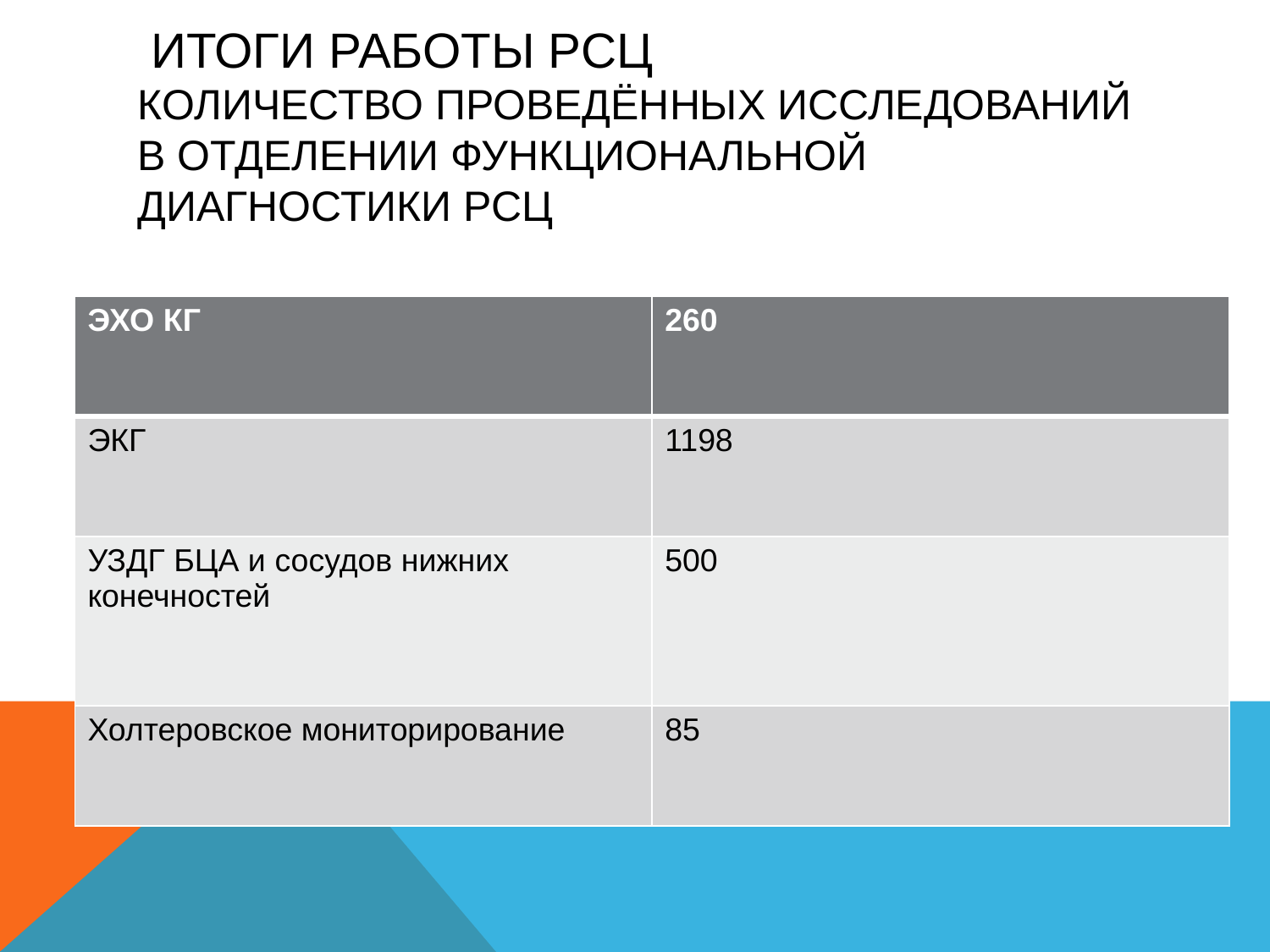

# итоги работы РСЦ Количество проведённых исследований в отделении функциональной диагностики РСЦ
| ЭХО КГ | 260 |
| --- | --- |
| ЭКГ | 1198 |
| УЗДГ БЦА и сосудов нижних конечностей | 500 |
| Холтеровское мониторирование | 85 |